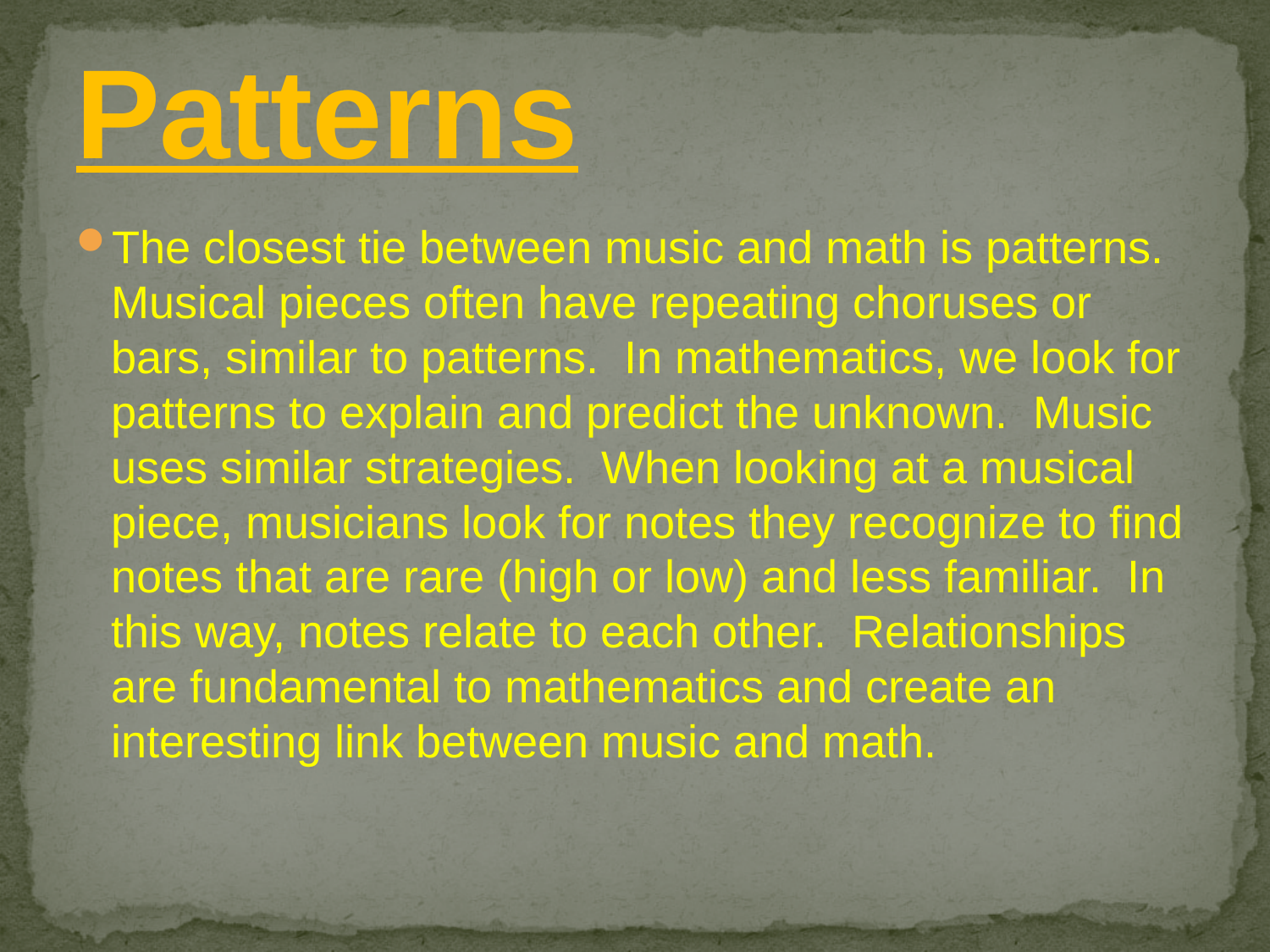

# Patterns
The closest tie between music and math is patterns.  Musical pieces often have repeating choruses or bars, similar to patterns.  In mathematics, we look for patterns to explain and predict the unknown.  Music uses similar strategies.  When looking at a musical piece, musicians look for notes they recognize to find notes that are rare (high or low) and less familiar.  In this way, notes relate to each other.  Relationships are fundamental to mathematics and create an interesting link between music and math.